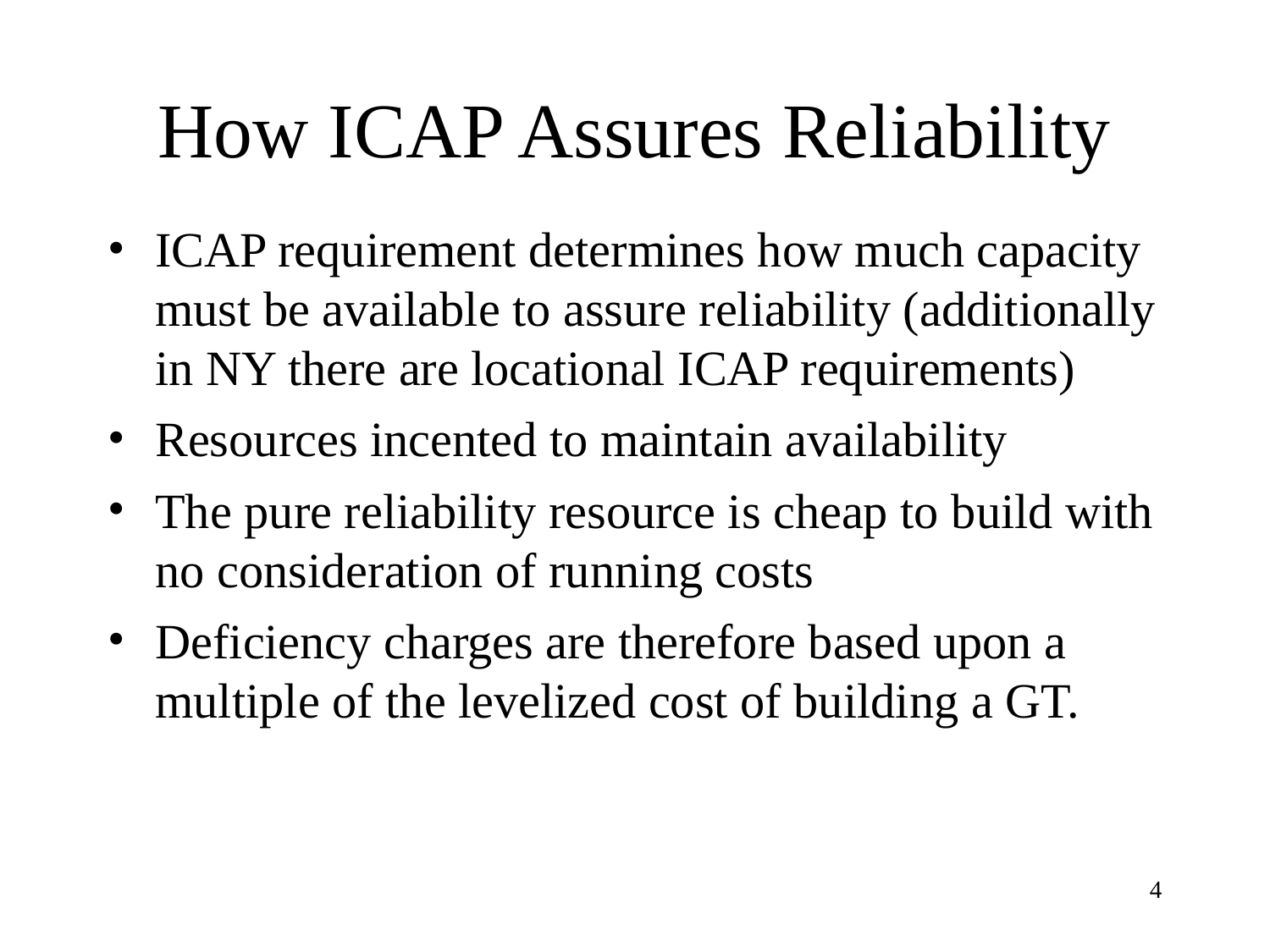

# How ICAP Assures Reliability
ICAP requirement determines how much capacity must be available to assure reliability (additionally in NY there are locational ICAP requirements)
Resources incented to maintain availability
The pure reliability resource is cheap to build with no consideration of running costs
Deficiency charges are therefore based upon a multiple of the levelized cost of building a GT.
4